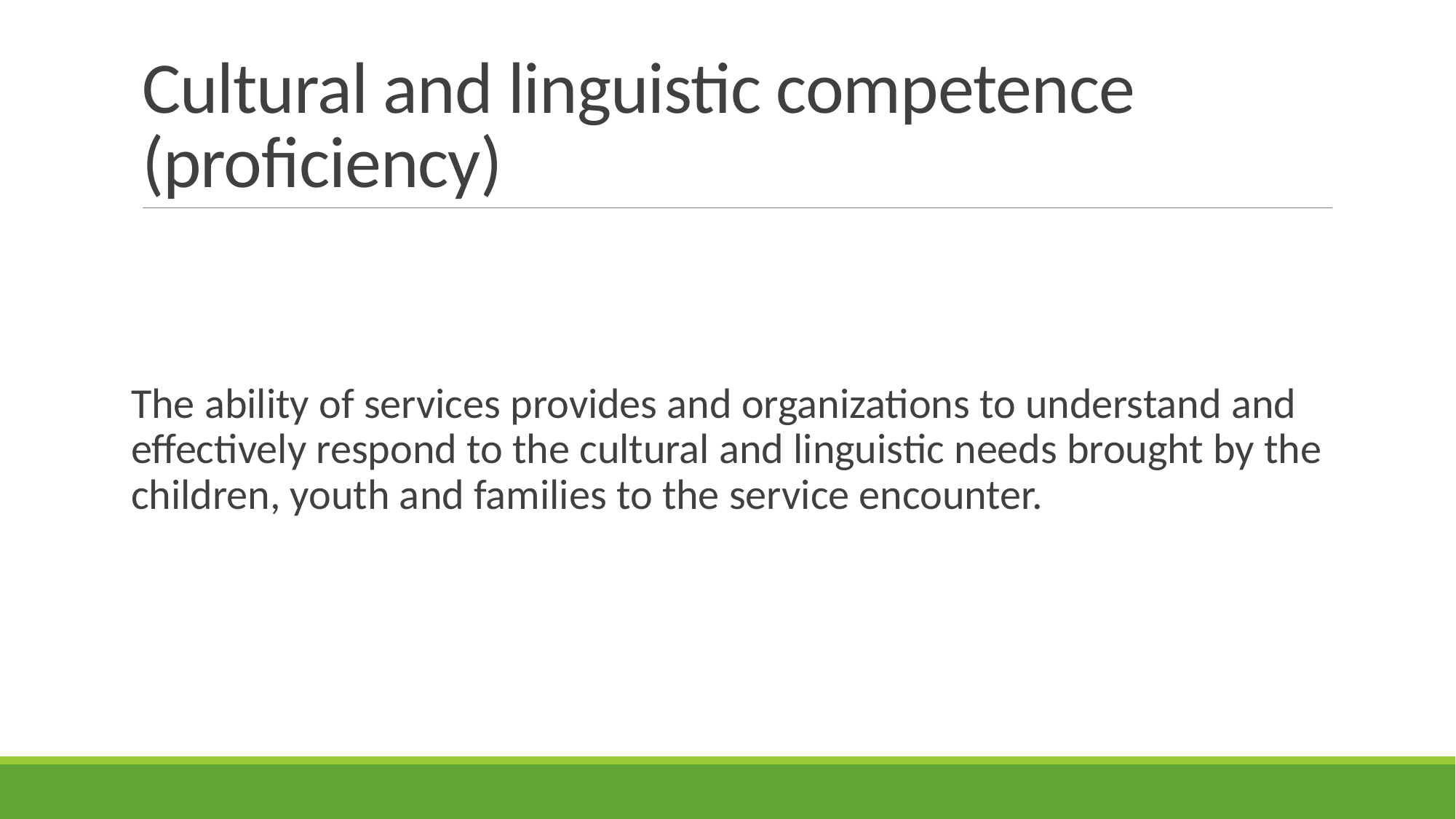

# Cultural and linguistic competence (proficiency)
The ability of services provides and organizations to understand and effectively respond to the cultural and linguistic needs brought by the children, youth and families to the service encounter.